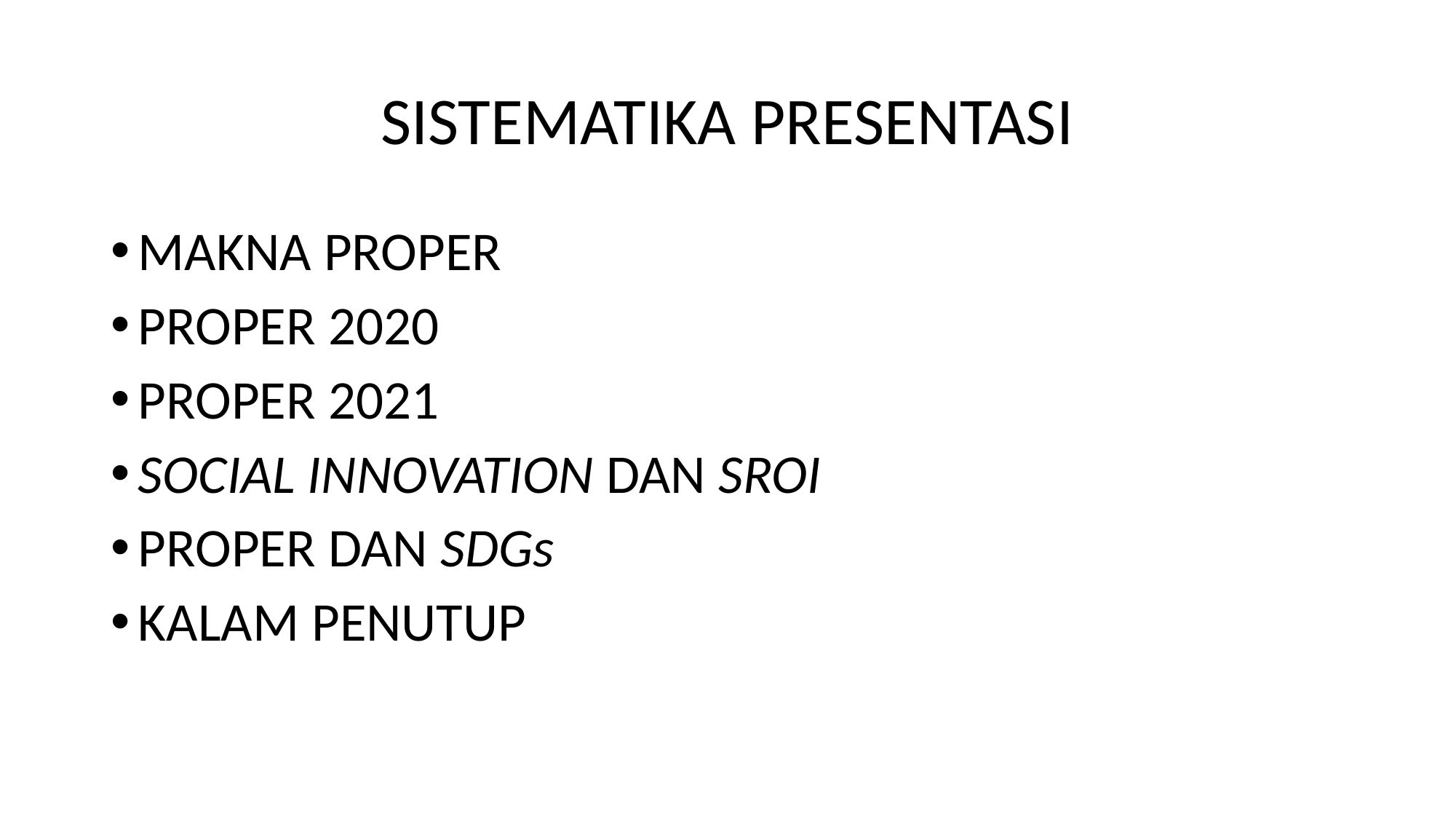

# SISTEMATIKA PRESENTASI
MAKNA PROPER
PROPER 2020
PROPER 2021
SOCIAL INNOVATION DAN SROI
PROPER DAN SDGs
KALAM PENUTUP